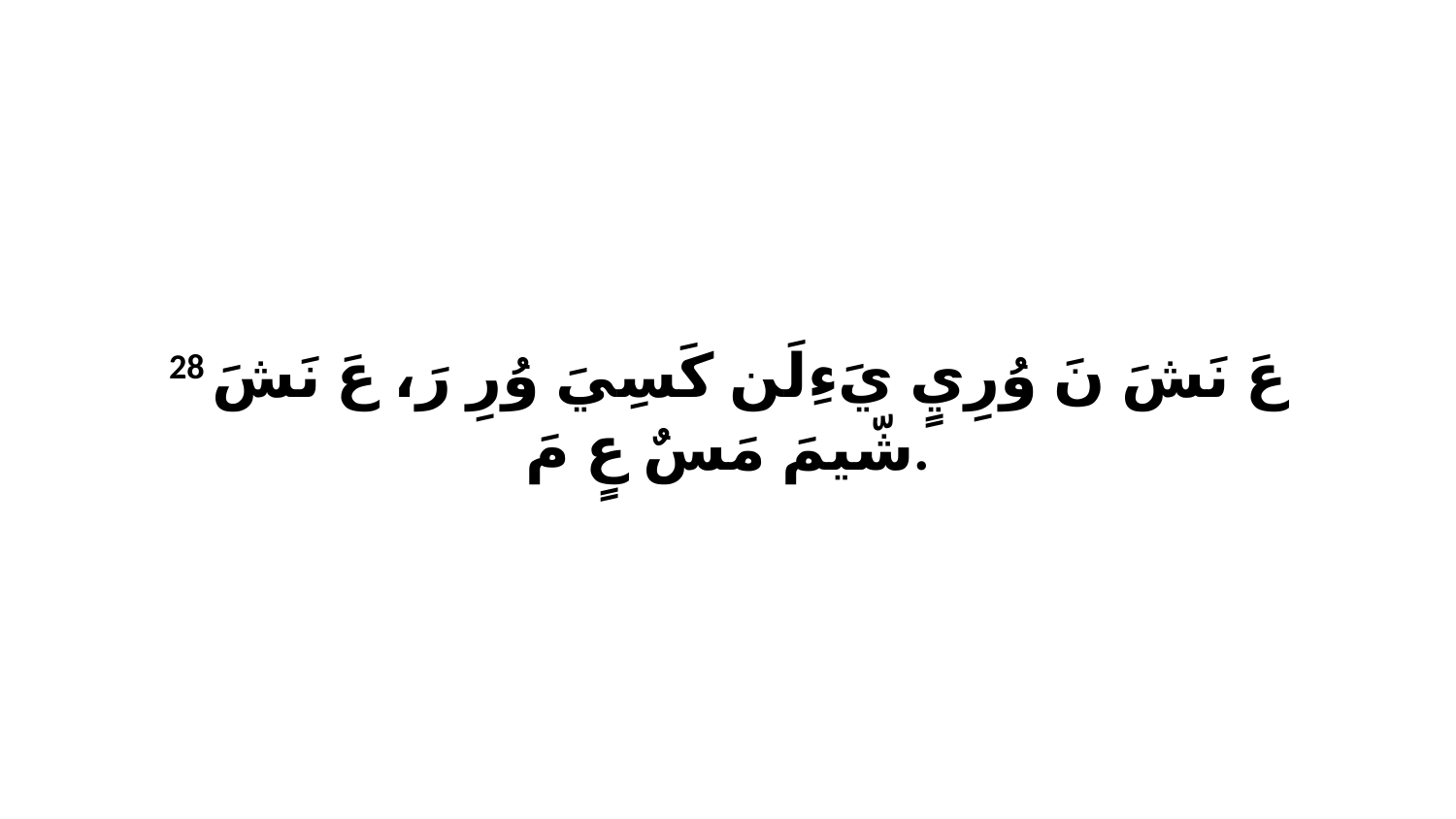

28 عَ نَشَ نَ وُرِيٍ يَءِلَن كَسِيَ وُرِ رَ، عَ نَشَ شّيمَ مَسٌ عٍ مَ.